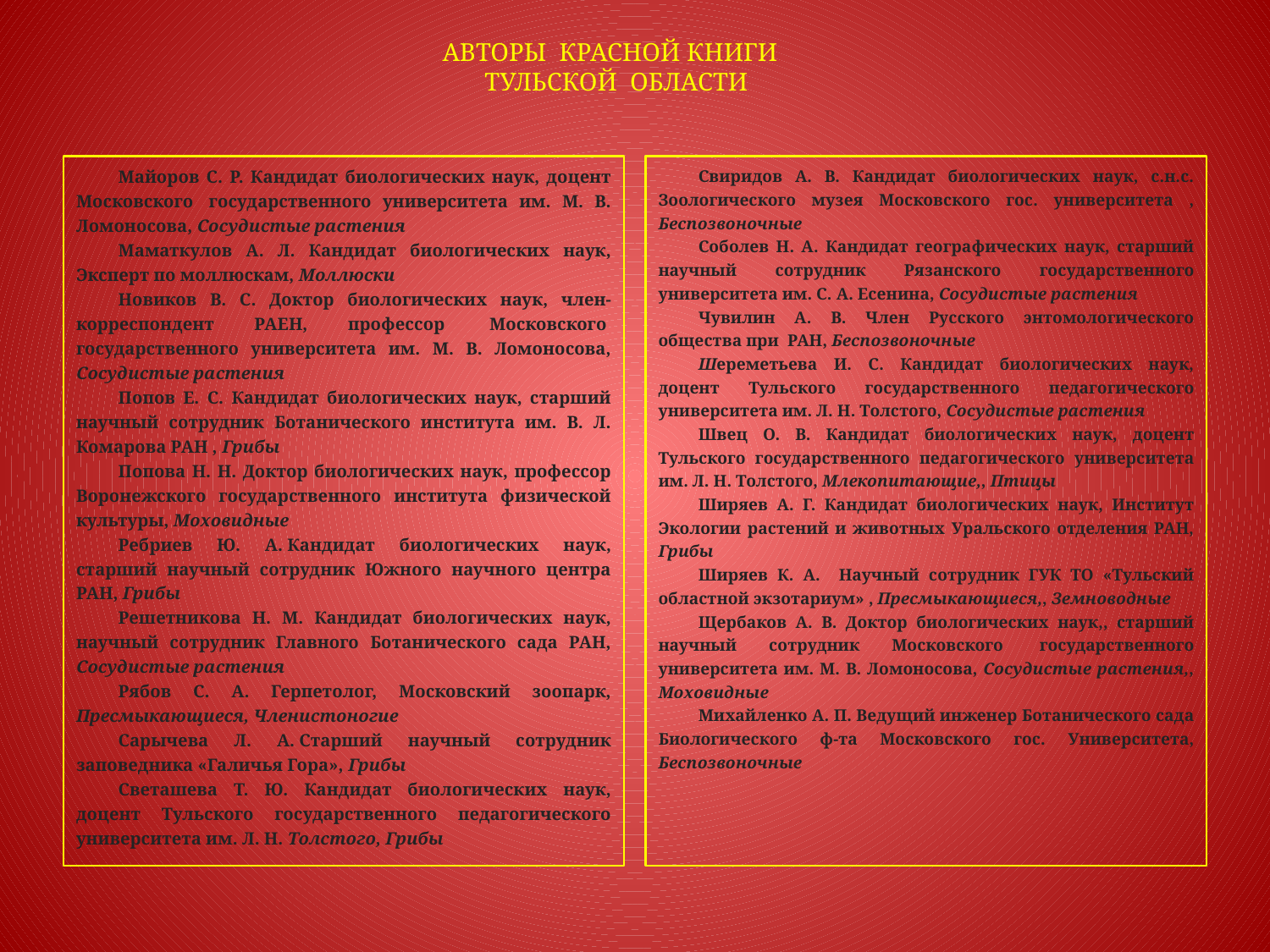

# АВТОРЫ  КРАСНОЙ КНИГИ ТУЛЬСКОЙ  ОБЛАСТИ
Майоров С. Р. Кандидат биологических наук, доцент Московского  государственного университета им. М. В. Ломоносова, Сосудистые растения
Маматкулов А. Л. Кандидат биологических наук, Эксперт по моллюскам, Моллюски
Новиков В. С. Доктор биологических наук, член-корреспондент РАЕН, профессор  Московского  государственного университета им. М. В. Ломоносова, Сосудистые растения
Попов Е. С. Кандидат биологических наук, старший научный сотрудник Ботанического института им. В. Л. Комарова РАН , Грибы
Попова Н. Н. Доктор биологических наук, профессор Воронежского государственного института физической культуры, Моховидные
Ребриев Ю. А. Кандидат биологических наук, старший научный сотрудник Южного научного центра РАН, Грибы
Решетникова Н. М. Кандидат биологических наук, научный сотрудник Главного Ботанического сада РАН, Сосудистые растения
Рябов С. А. Герпетолог, Московский зоопарк, Пресмыкающиеся, Членистоногие
Сарычева Л. А. Старший научный сотрудник заповедника «Галичья Гора», Грибы
Светашева Т. Ю. Кандидат биологических наук, доцент Тульского государственного педагогического университета им. Л. Н. Толстого, Грибы

Свиридов А. В. Кандидат биологических наук, с.н.с. Зоологического музея Московского гос. университета , Беспозвоночные
Соболев Н. А. Кандидат географических наук, старший научный сотрудник Рязанского государственного университета им. С. А. Есенина, Сосудистые растения
Чувилин А. В. Член Русского энтомологического общества при  РАН, Беспозвоночные
Шереметьева И. С. Кандидат биологических наук, доцент Тульского государственного педагогического университета им. Л. Н. Толстого, Сосудистые растения
Швец О. В. Кандидат биологических наук, доцент Тульского государственного педагогического университета им. Л. Н. Толстого, Млекопитающие,, Птицы
Ширяев А. Г. Кандидат биологических наук, Институт Экологии растений и животных Уральского отделения РАН, Грибы
Ширяев К. А.  Научный сотрудник ГУК ТО «Тульский областной экзотариум» , Пресмыкающиеся,, Земноводные
Щербаков А. В. Доктор биологических наук,, старший научный сотрудник Московского  государственного университета им. М. В. Ломоносова, Сосудистые растения,, Моховидные
Михайленко А. П. Ведущий инженер Ботанического сада Биологического ф-та Московского гос. Университета, Беспозвоночные